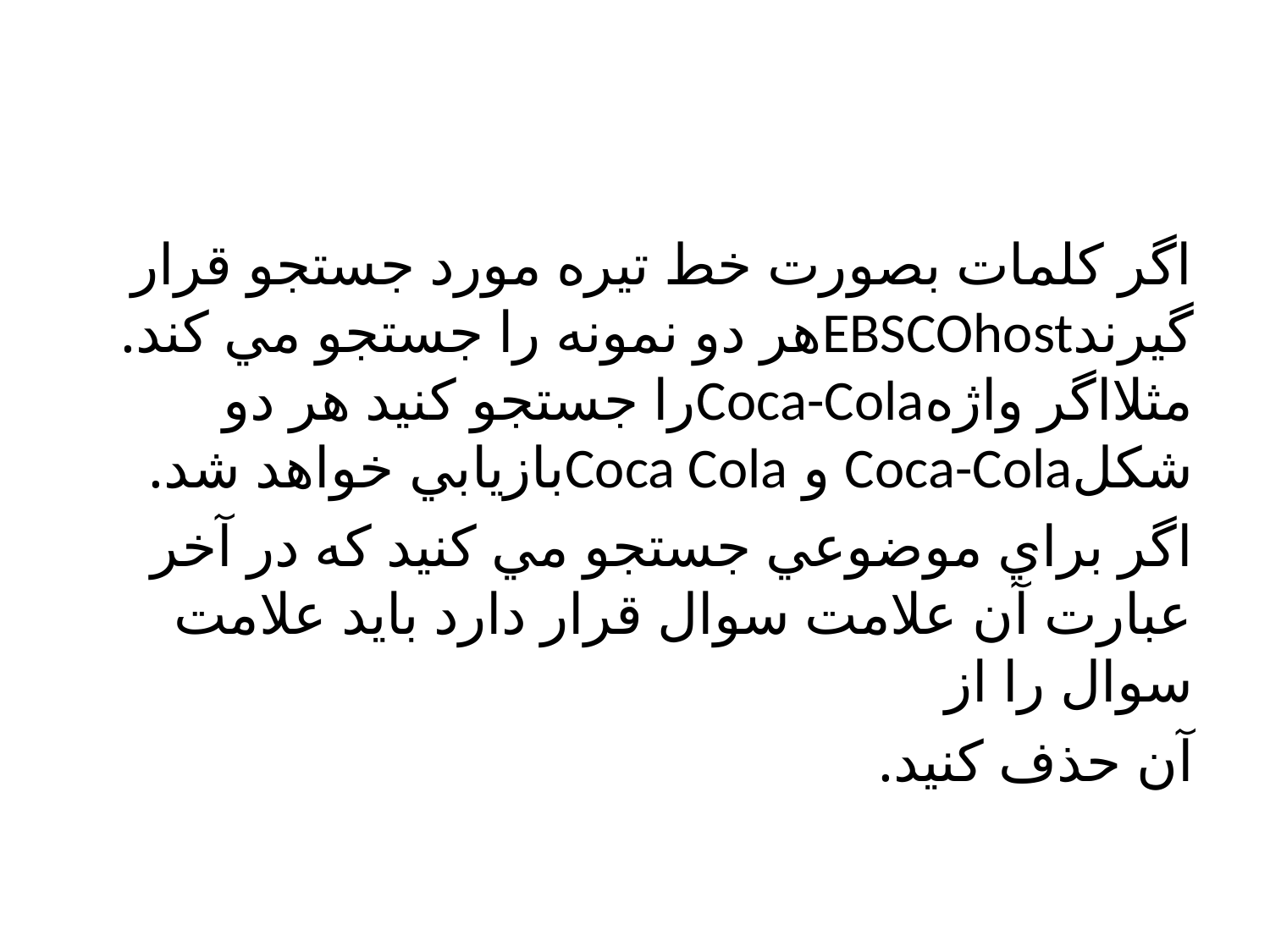

#
اگر كلمات بصورت خط تيره مورد جستجو قرار گيرندEBSCOhostهر دو نمونه را جستجو مي كند. مثلااگر واژهCoca-Colaرا جستجو كنيد هر دو شكلCoca-Cola و Coca Colaبازيابي خواهد شد.
اگر براي موضوعي جستجو مي كنيد كه در آخر عبارت آن علامت سوال قرار دارد بايد علامت سوال را از
آن حذف كنيد.